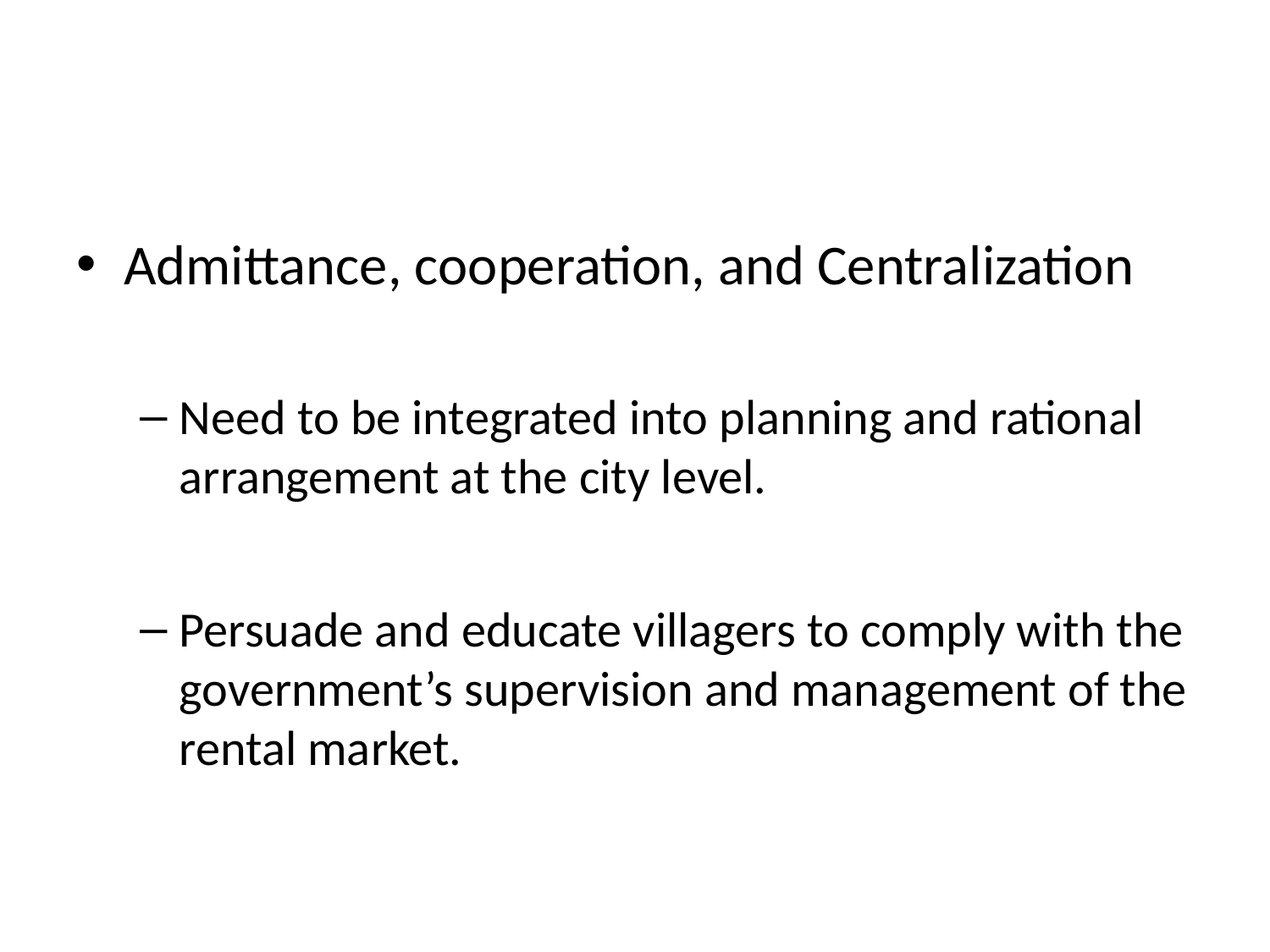

#
Admittance, cooperation, and Centralization

Need to be integrated into planning and rational arrangement at the city level.

Persuade and educate villagers to comply with the government’s supervision and management of the rental market.